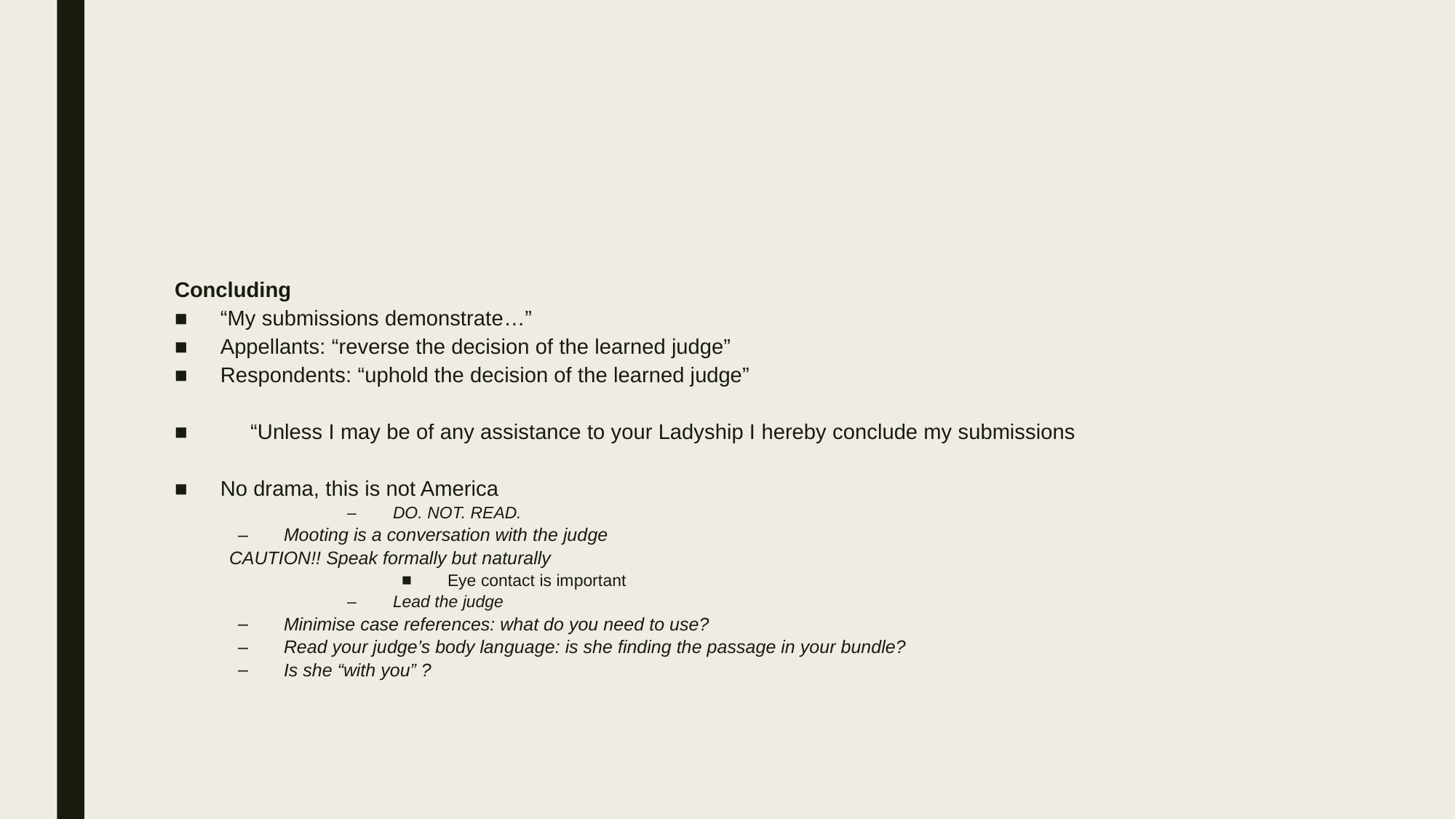

#
Concluding
“My submissions demonstrate…”
Appellants: “reverse the decision of the learned judge”
Respondents: “uphold the decision of the learned judge”

     “Unless I may be of any assistance to your Ladyship I hereby conclude my submissions

No drama, this is not America
DO. NOT. READ.
Mooting is a conversation with the judge
CAUTION!! Speak formally but naturally
Eye contact is important
Lead the judge
Minimise case references: what do you need to use?
Read your judge’s body language: is she finding the passage in your bundle?
Is she “with you” ?